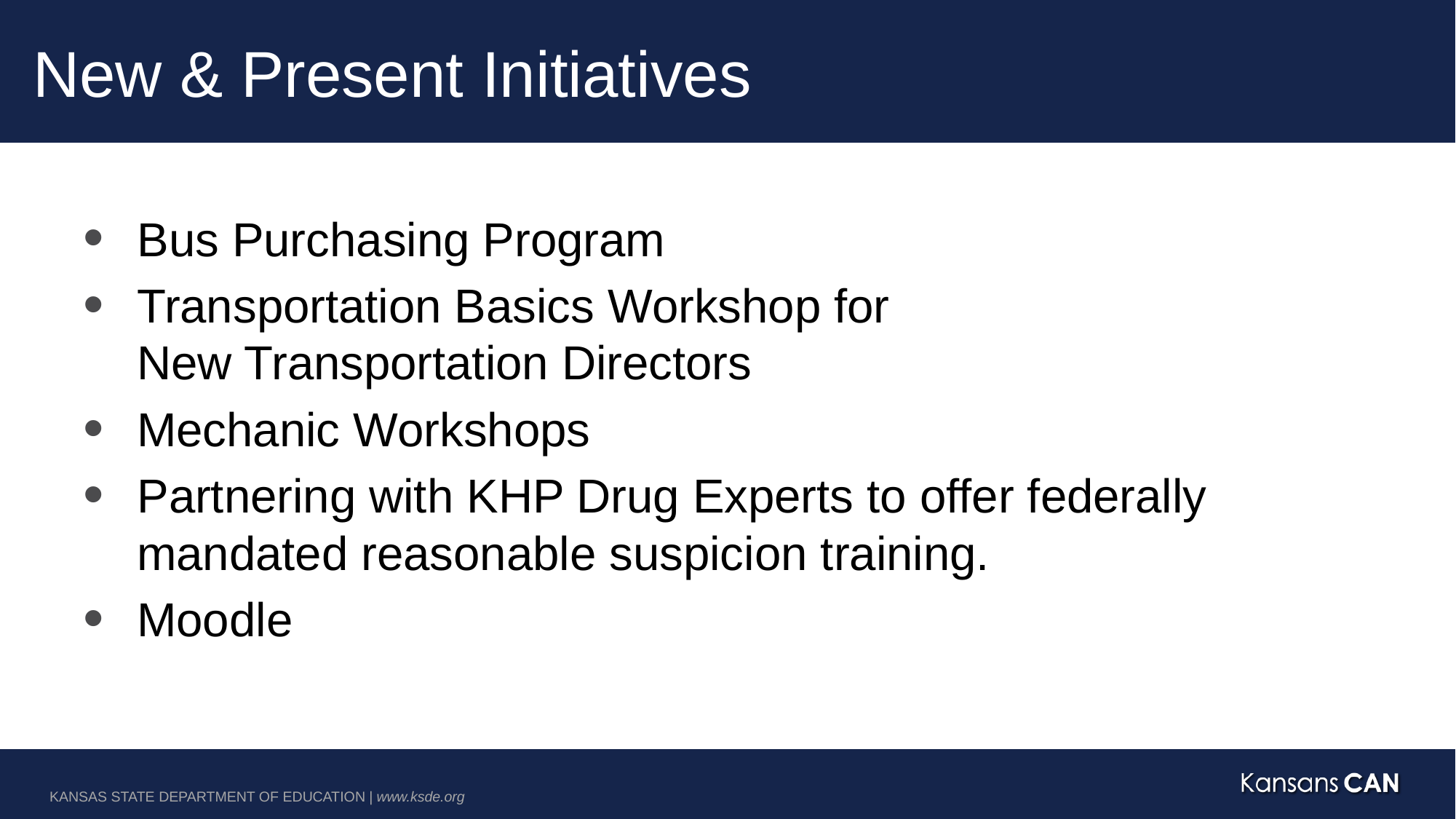

# New & Present Initiatives
Bus Purchasing Program
Transportation Basics Workshop for
New Transportation Directors
Mechanic Workshops
Partnering with KHP Drug Experts to offer federally
mandated reasonable suspicion training.
Moodle